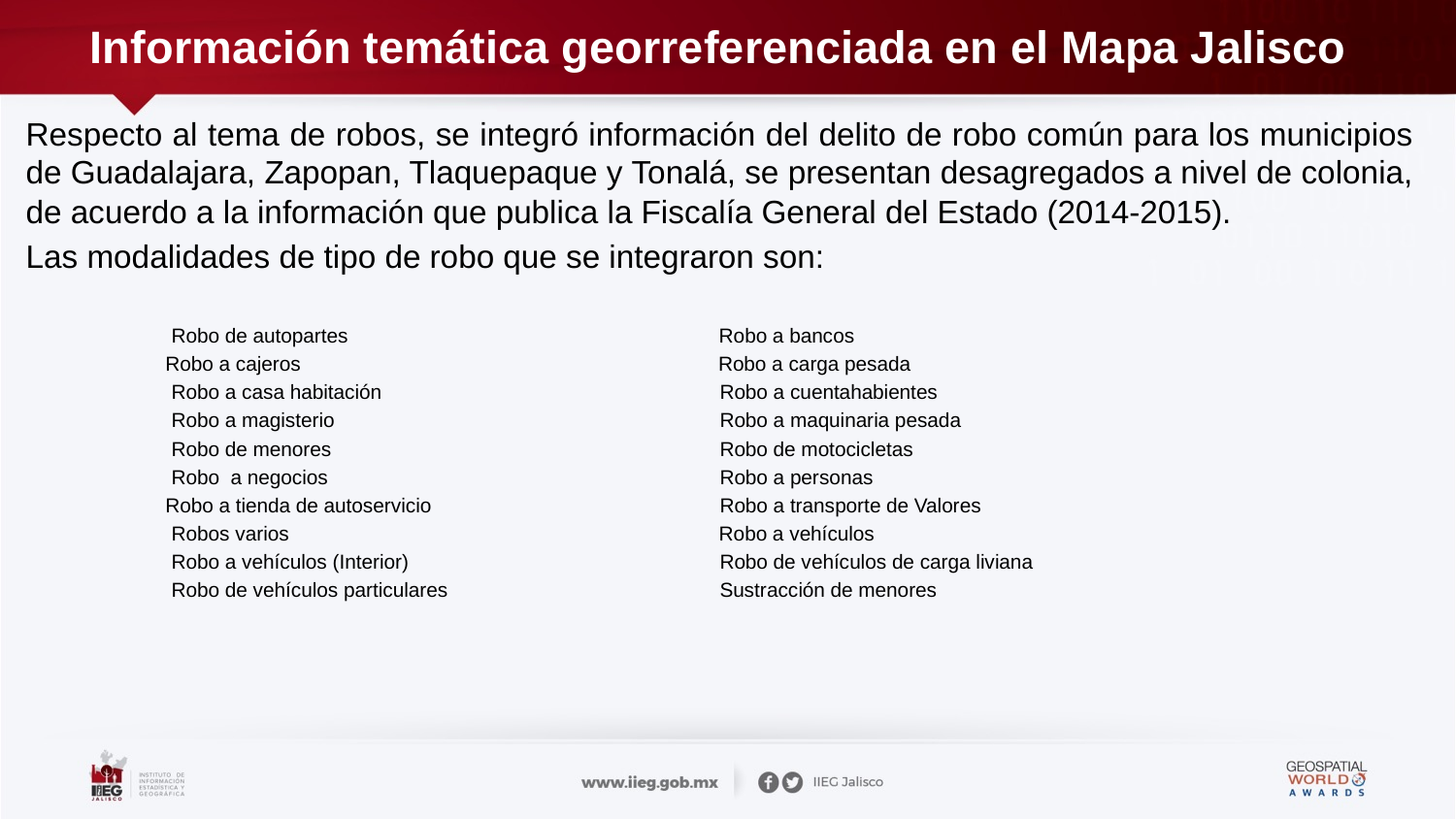

Información temática georreferenciada en el Mapa Jalisco
Respecto al tema de robos, se integró información del delito de robo común para los municipios de Guadalajara, Zapopan, Tlaquepaque y Tonalá, se presentan desagregados a nivel de colonia, de acuerdo a la información que publica la Fiscalía General del Estado (2014-2015).
Las modalidades de tipo de robo que se integraron son:

	Robo de autopartes	                                              Robo a bancos
                         Robo a cajeros	                                                                        Robo a carga pesada
	Robo a casa habitación		                    Robo a cuentahabientes
	Robo a magisterio		                    Robo a maquinaria pesada
	Robo de menores		                    Robo de motocicletas
	Robo  a negocios		                    Robo a personas
                         Robo a tienda de autoservicio 		                    Robo a transporte de Valores
	Robos varios 		                                              Robo a vehículos
	Robo a vehículos (Interior)		                    Robo de vehículos de carga liviana
	Robo de vehículos particulares		                    Sustracción de menores